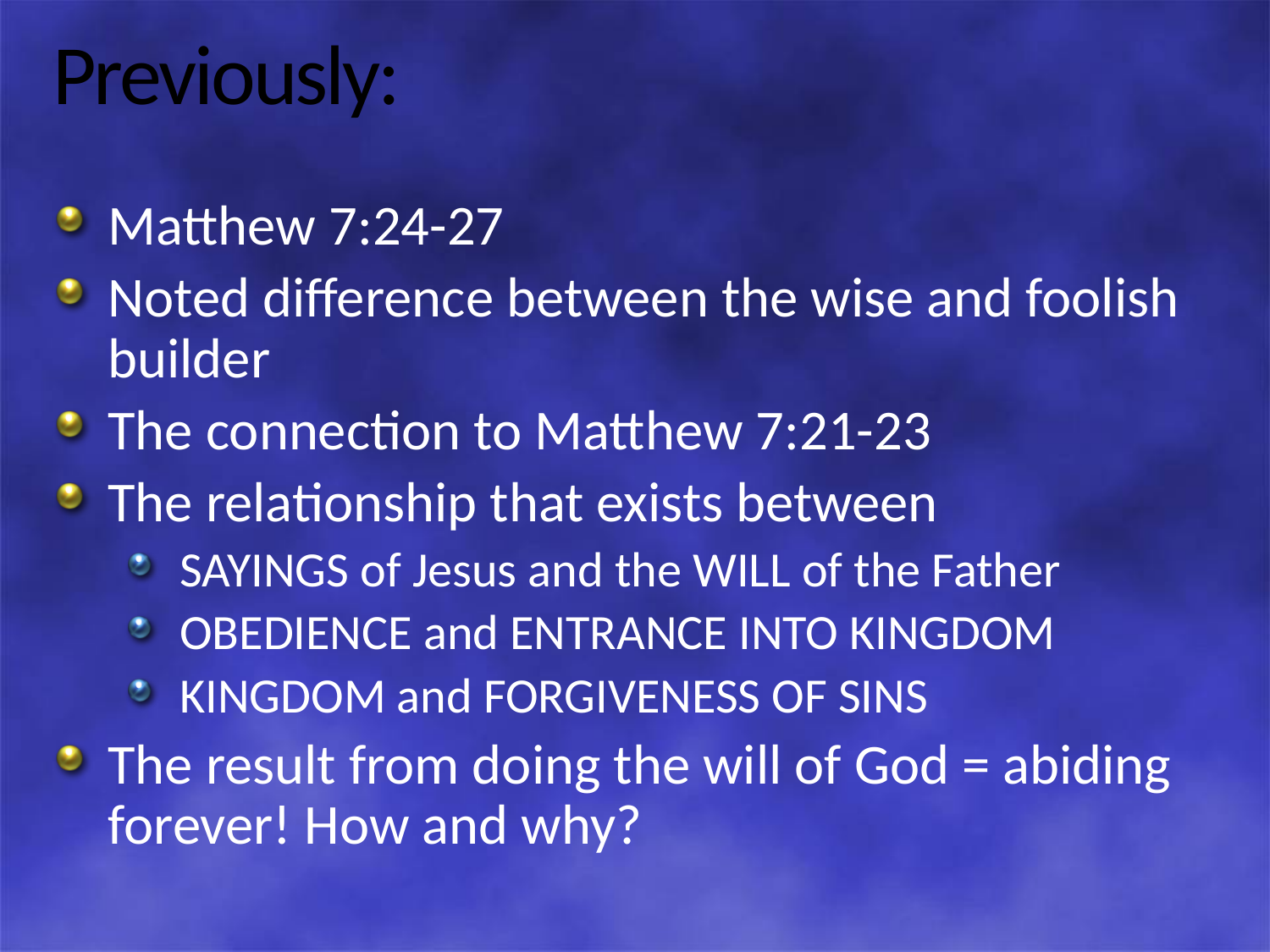

# Previously:
Matthew 7:24-27
Noted difference between the wise and foolish builder
The connection to Matthew 7:21-23
The relationship that exists between
SAYINGS of Jesus and the WILL of the Father
OBEDIENCE and ENTRANCE INTO KINGDOM
KINGDOM and FORGIVENESS OF SINS
The result from doing the will of God = abiding forever! How and why?